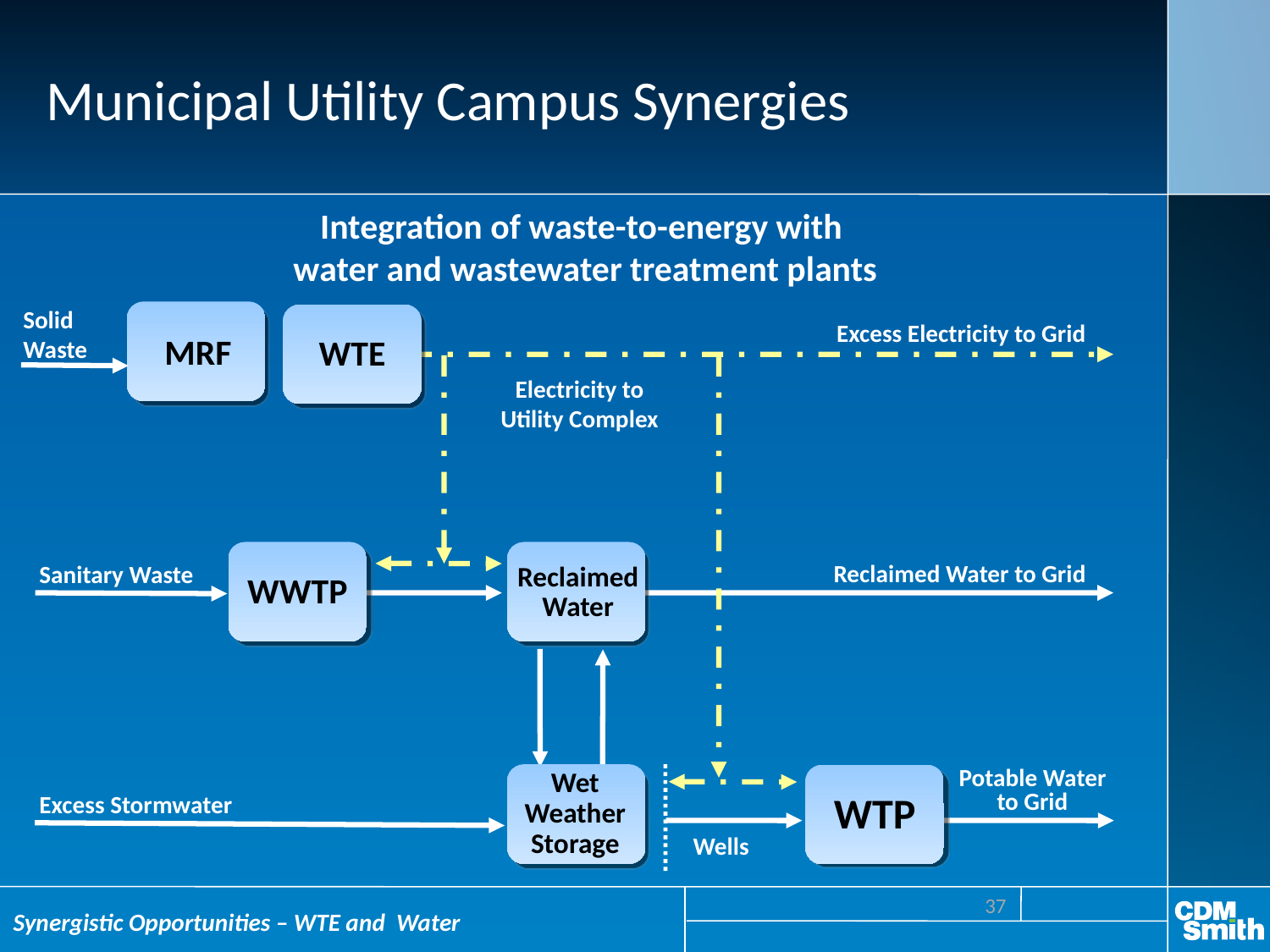

# Municipal Utility Campus Synergies
Integration of waste-to-energy with
water and wastewater treatment plants
Solid Waste

WTE
Excess Electricity to Grid
MRF

Electricity to
Utility Complex

Reclaimed Water to Grid
Sanitary Waste
Reclaimed
Water

WWTP

Wet Weather
Storage
Potable Water
to Grid

Excess Stormwater
WTP

Wells
Synergistic Opportunities – WTE and  Water
37